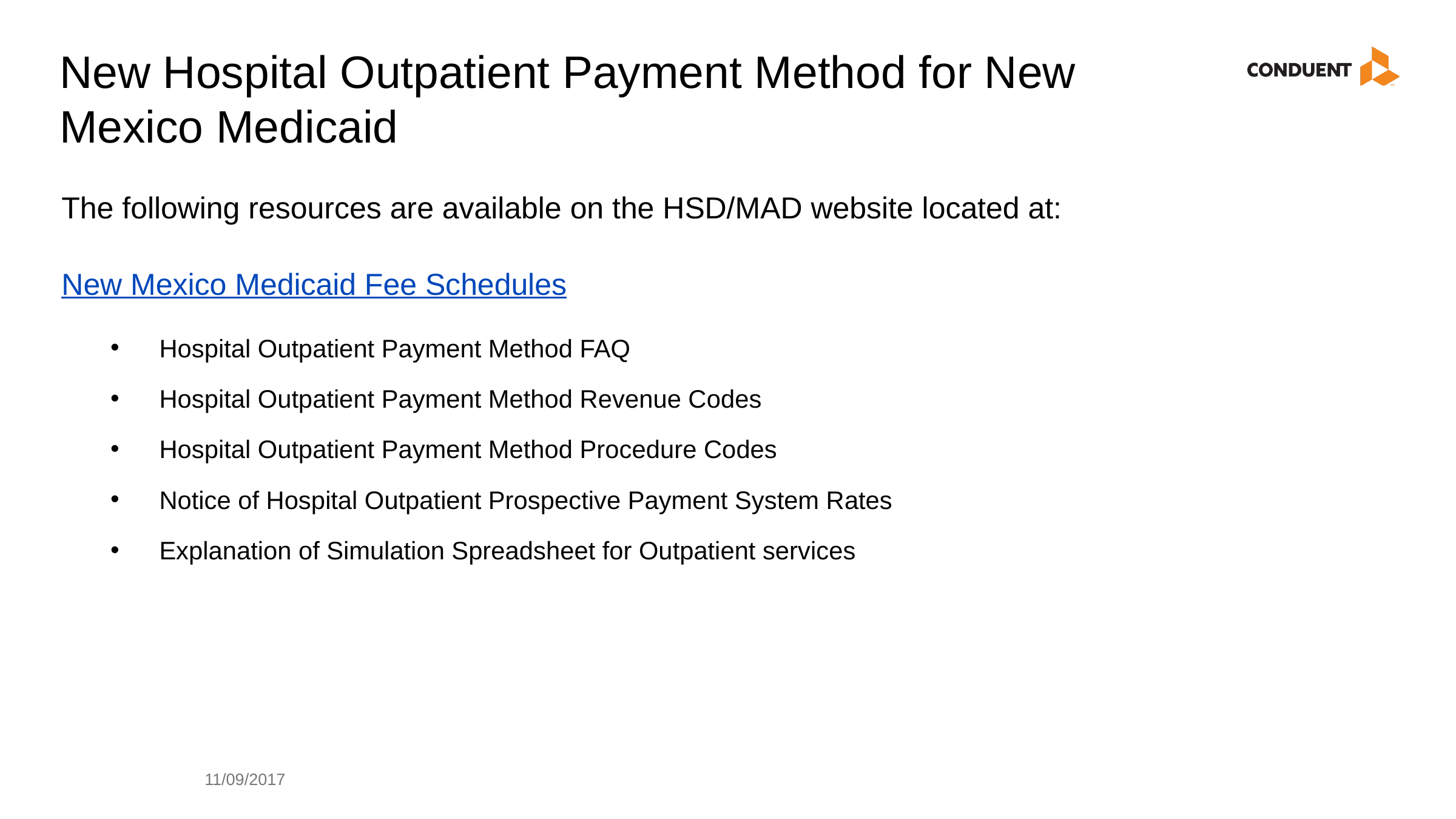

# New Hospital Outpatient Payment Method for New Mexico Medicaid
The following resources are available on the HSD/MAD website located at:
New Mexico Medicaid Fee Schedules
Hospital Outpatient Payment Method FAQ
Hospital Outpatient Payment Method Revenue Codes
Hospital Outpatient Payment Method Procedure Codes
Notice of Hospital Outpatient Prospective Payment System Rates
Explanation of Simulation Spreadsheet for Outpatient services
11/09/2017